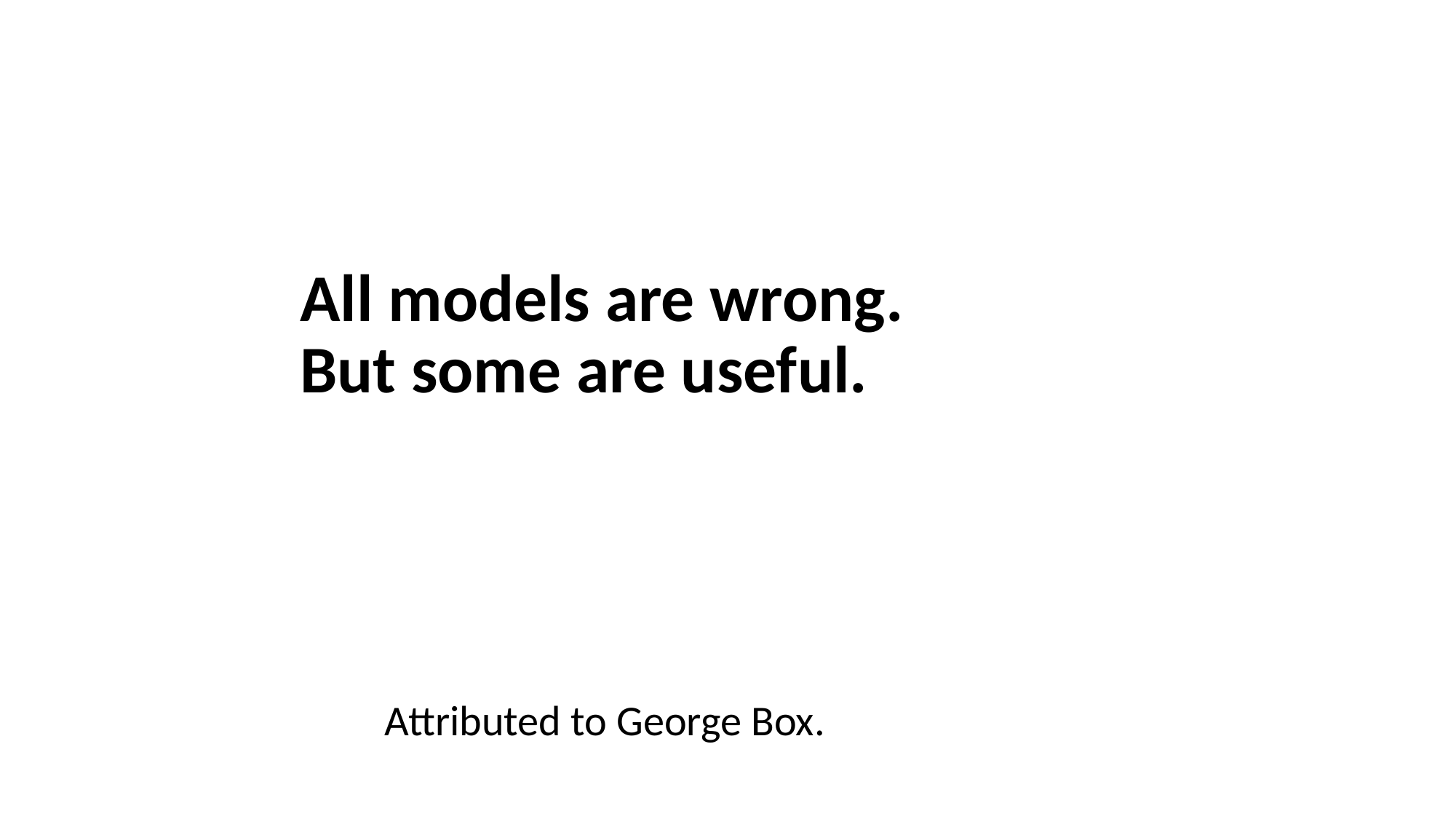

# All models are wrong. But some are useful.
Attributed to George Box.